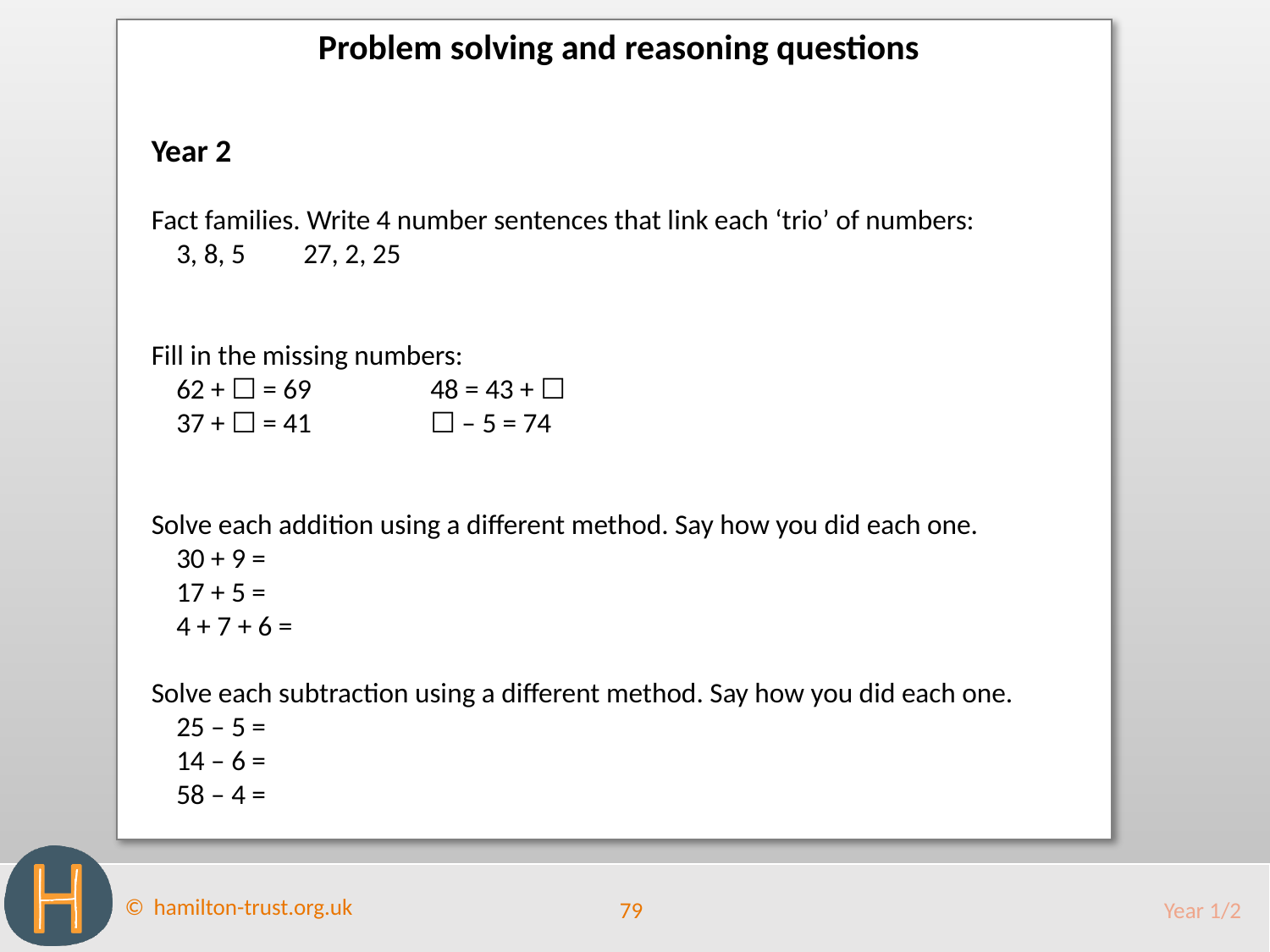

Problem solving and reasoning questions

Year 2

Fact families. Write 4 number sentences that link each ‘trio’ of numbers:
3, 8, 5	27, 2, 25

Fill in the missing numbers:
62 + ☐ = 69	48 = 43 + ☐
37 + ☐ = 41	☐ – 5 = 74

Solve each addition using a different method. Say how you did each one.
30 + 9 =
17 + 5 =
4 + 7 + 6 =

Solve each subtraction using a different method. Say how you did each one.
25 – 5 =
14 – 6 =
58 – 4 =
79
Year 1/2